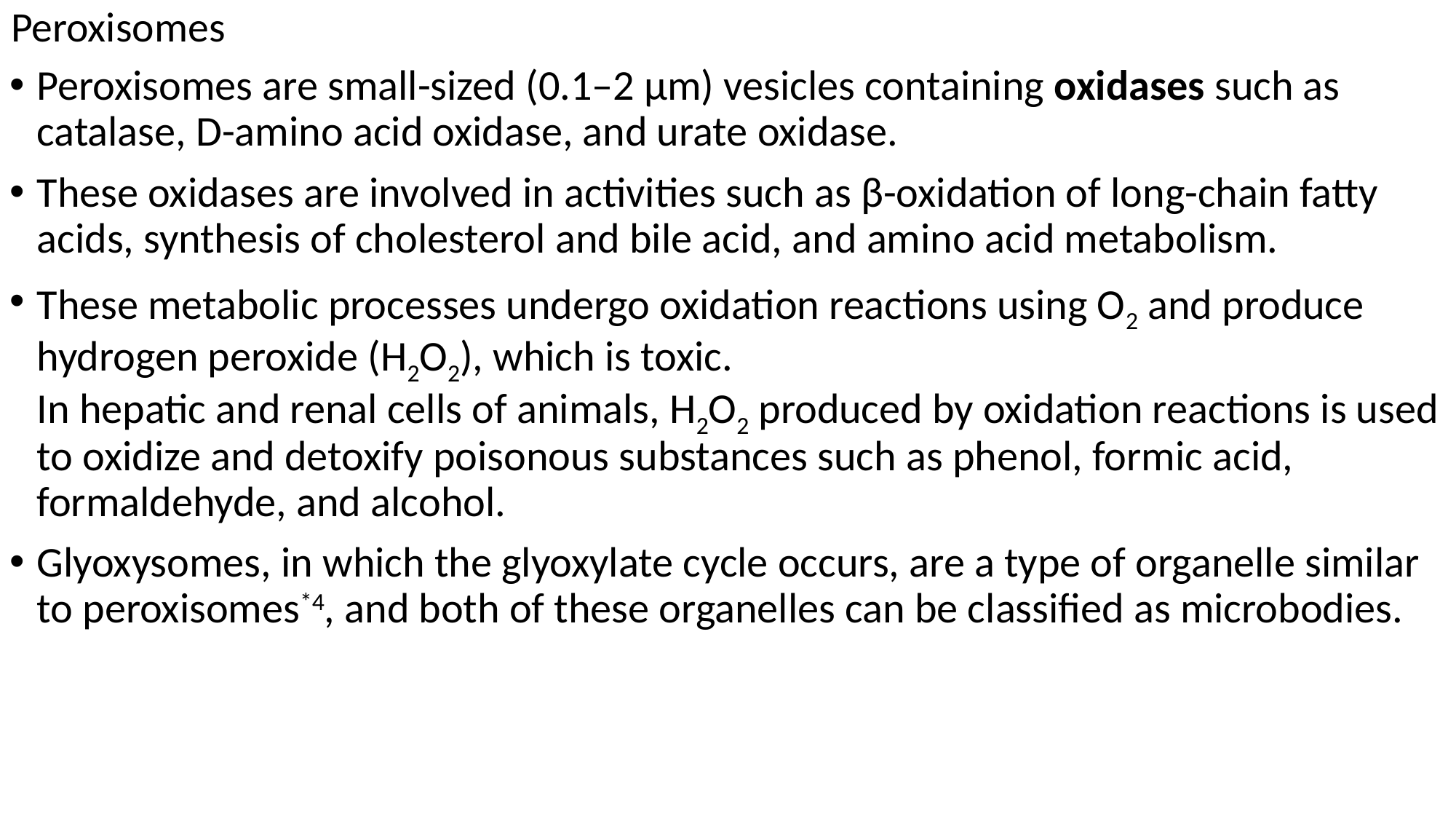

# Peroxisomes
Peroxisomes are small-sized (0.1–2 μm) vesicles containing oxidases such as catalase, D-amino acid oxidase, and urate oxidase.
These oxidases are involved in activities such as β-oxidation of long-chain fatty acids, synthesis of cholesterol and bile acid, and amino acid metabolism.
These metabolic processes undergo oxidation reactions using O2 and produce hydrogen peroxide (H2O2), which is toxic.
In hepatic and renal cells of animals, H2O2 produced by oxidation reactions is used to oxidize and detoxify poisonous substances such as phenol, formic acid, formaldehyde, and alcohol.
Glyoxysomes, in which the glyoxylate cycle occurs, are a type of organelle similar to peroxisomes*4, and both of these organelles can be classified as microbodies.